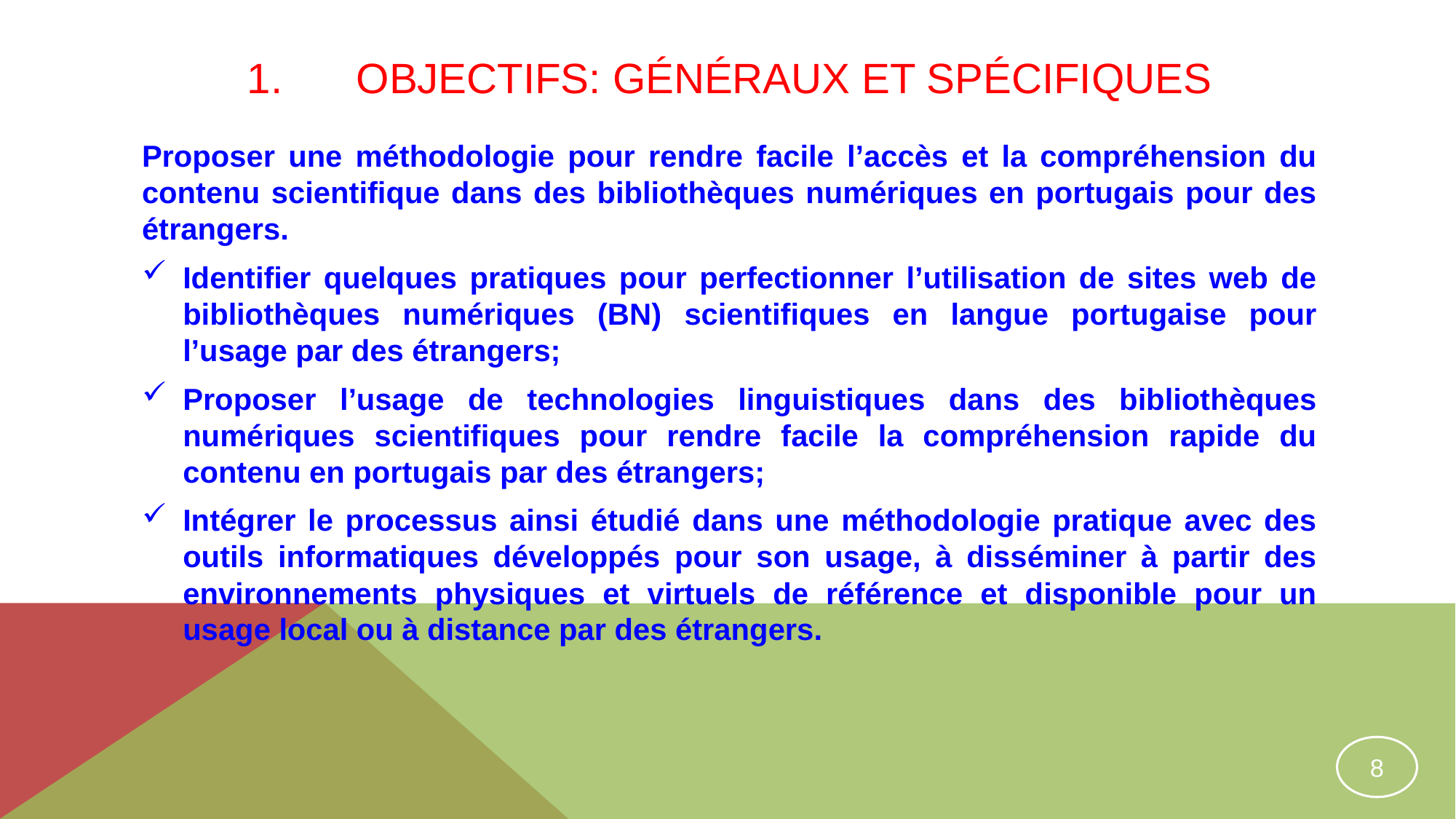

# 1. 	OBJECTIFS: Généraux et SPÉCIFIQUES
Proposer une méthodologie pour rendre facile l’accès et la compréhension du contenu scientifique dans des bibliothèques numériques en portugais pour des étrangers.
Identifier quelques pratiques pour perfectionner l’utilisation de sites web de bibliothèques numériques (BN) scientifiques en langue portugaise pour l’usage par des étrangers;
Proposer l’usage de technologies linguistiques dans des bibliothèques numériques scientifiques pour rendre facile la compréhension rapide du contenu en portugais par des étrangers;
Intégrer le processus ainsi étudié dans une méthodologie pratique avec des outils informatiques développés pour son usage, à disséminer à partir des environnements physiques et virtuels de référence et disponible pour un usage local ou à distance par des étrangers.

8